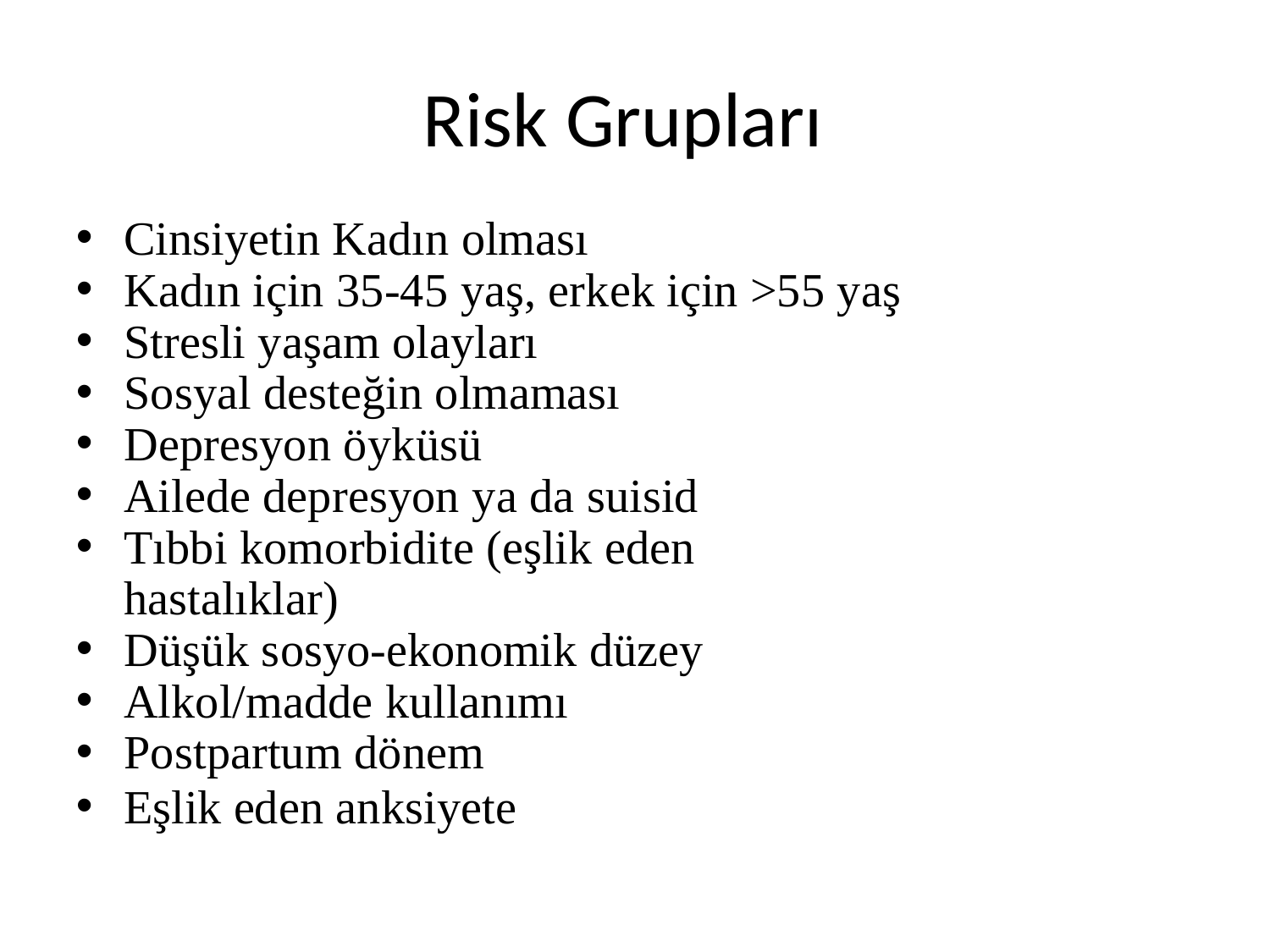

# Risk Grupları
Cinsiyetin Kadın olması
Kadın için 35-45 yaş, erkek için >55 yaş
Stresli yaşam olayları
Sosyal desteğin olmaması
Depresyon öyküsü
Ailede depresyon ya da suisid
Tıbbi komorbidite (eşlik eden hastalıklar)
Düşük sosyo-ekonomik düzey
Alkol/madde kullanımı
Postpartum dönem
Eşlik eden anksiyete